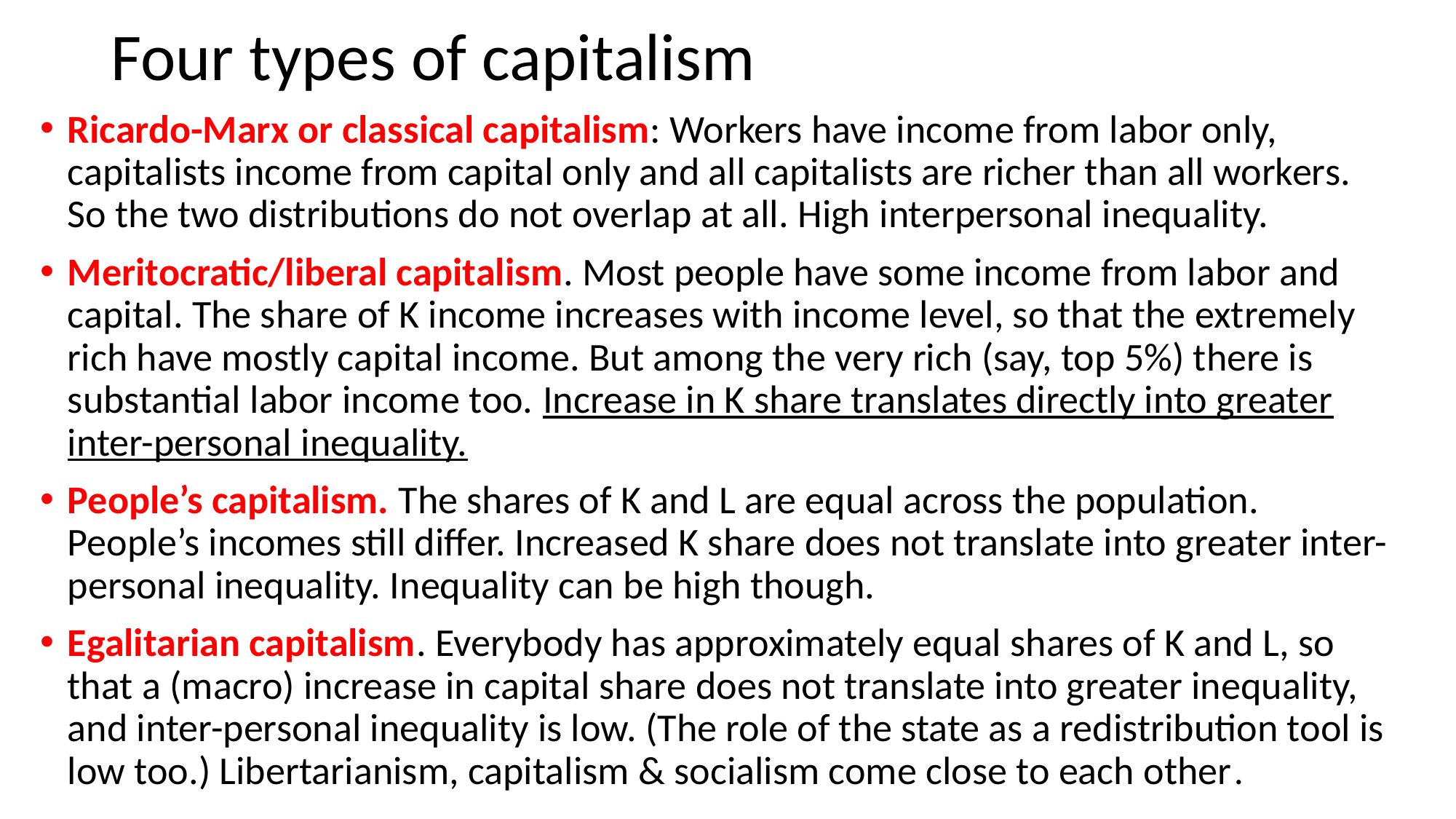

# Four types of capitalism
Ricardo-Marx or classical capitalism: Workers have income from labor only, capitalists income from capital only and all capitalists are richer than all workers. So the two distributions do not overlap at all. High interpersonal inequality.
Meritocratic/liberal capitalism. Most people have some income from labor and capital. The share of K income increases with income level, so that the extremely rich have mostly capital income. But among the very rich (say, top 5%) there is substantial labor income too. Increase in K share translates directly into greater inter-personal inequality.
People’s capitalism. The shares of K and L are equal across the population. People’s incomes still differ. Increased K share does not translate into greater inter-personal inequality. Inequality can be high though.
Egalitarian capitalism. Everybody has approximately equal shares of K and L, so that a (macro) increase in capital share does not translate into greater inequality, and inter-personal inequality is low. (The role of the state as a redistribution tool is low too.) Libertarianism, capitalism & socialism come close to each other.